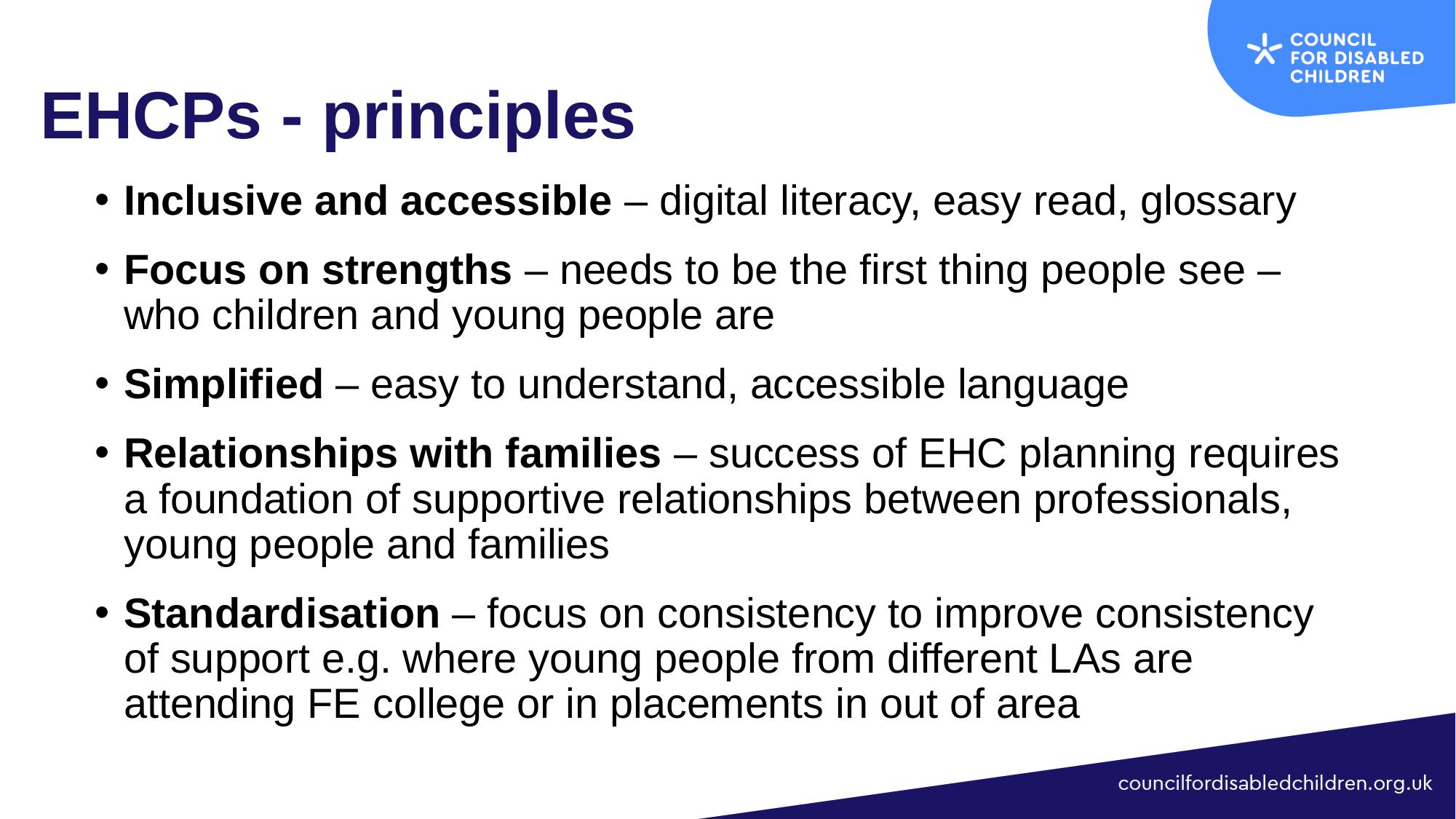

# EHCPs - principles
Inclusive and accessible – digital literacy, easy read, glossary
Focus on strengths – needs to be the first thing people see – who children and young people are
Simplified – easy to understand, accessible language
Relationships with families – success of EHC planning requires a foundation of supportive relationships between professionals, young people and families
Standardisation – focus on consistency to improve consistency of support e.g. where young people from different LAs are attending FE college or in placements in out of area